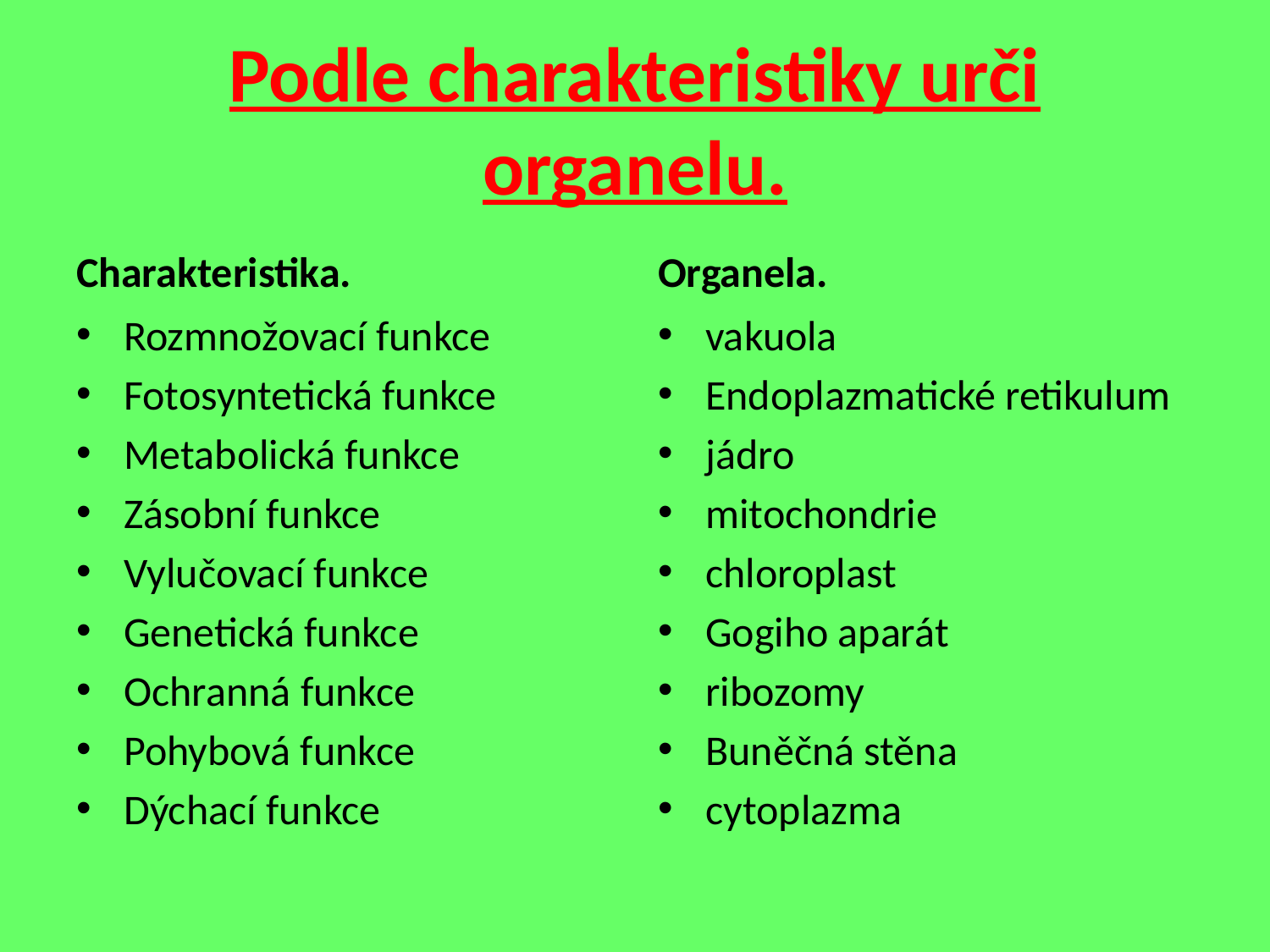

# Podle charakteristiky urči organelu.
Charakteristika.
Organela.
Rozmnožovací funkce
Fotosyntetická funkce
Metabolická funkce
Zásobní funkce
Vylučovací funkce
Genetická funkce
Ochranná funkce
Pohybová funkce
Dýchací funkce

vakuola
Endoplazmatické retikulum
jádro
mitochondrie
chloroplast
Gogiho aparát
ribozomy
Buněčná stěna
cytoplazma